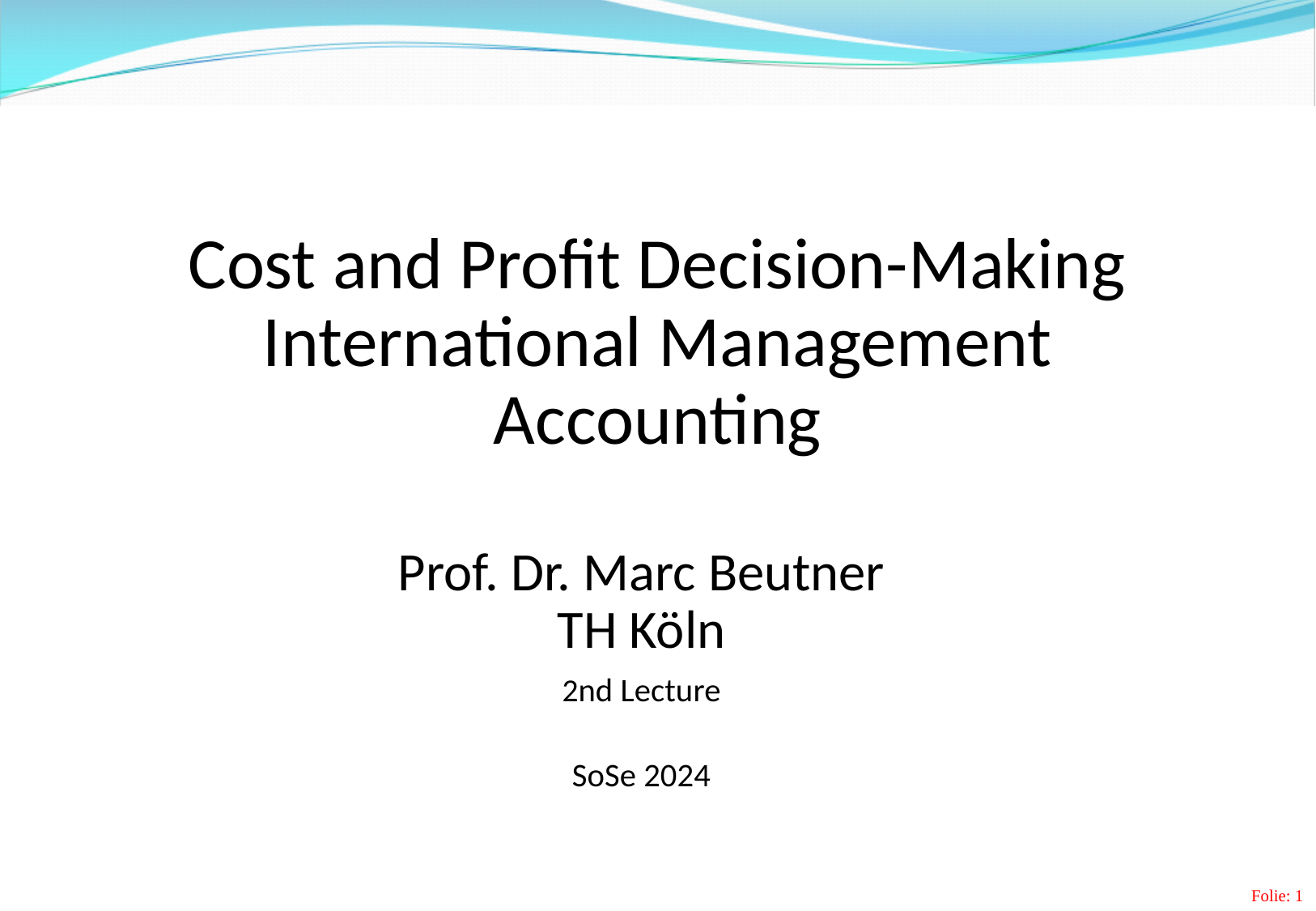

# Cost and Profit Decision-Making International Management Accounting
Prof. Dr. Marc Beutner
TH Köln
2nd Lecture
SoSe 2024